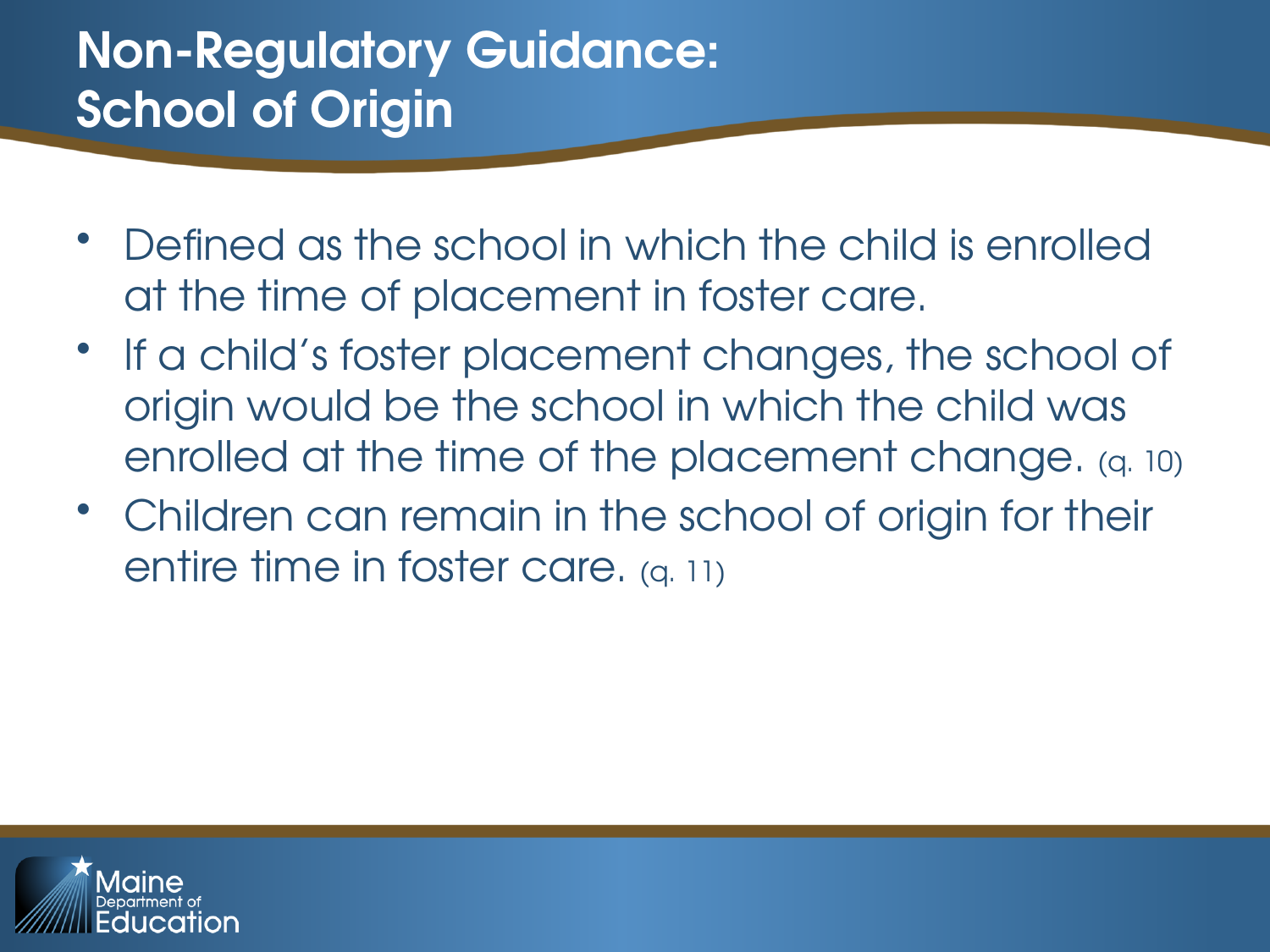

# Non-Regulatory Guidance: School of Origin
Defined as the school in which the child is enrolled at the time of placement in foster care.
If a child’s foster placement changes, the school of origin would be the school in which the child was enrolled at the time of the placement change. (q. 10)
Children can remain in the school of origin for their entire time in foster care. (q. 11)